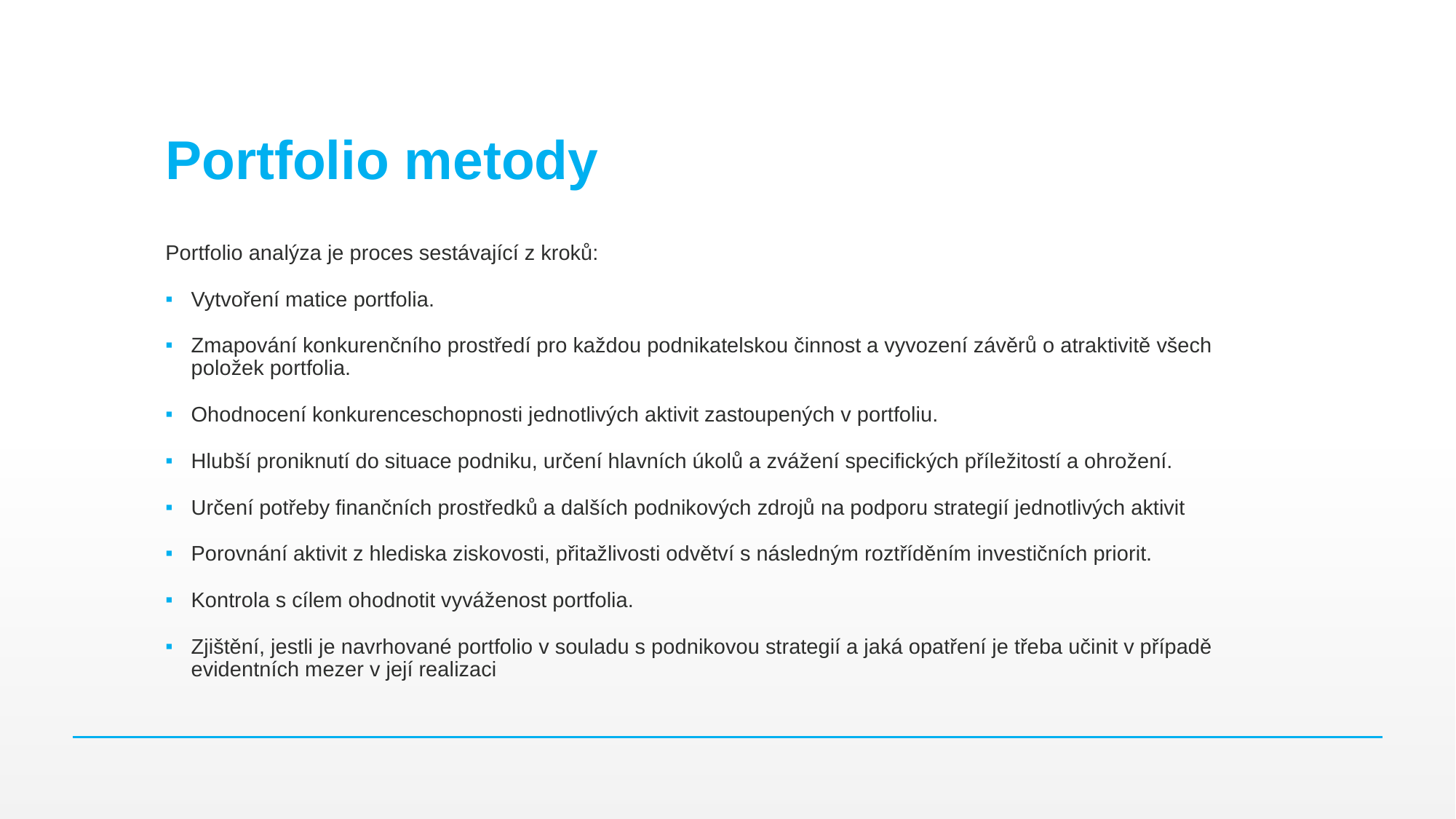

# Portfolio metody
Portfolio analýza je proces sestávající z kroků:
Vytvoření matice portfolia.
Zmapování konkurenčního prostředí pro každou podnikatelskou činnost a vyvození závěrů o atraktivitě všech položek portfolia.
Ohodnocení konkurenceschopnosti jednotlivých aktivit zastoupených v portfoliu.
Hlubší proniknutí do situace podniku, určení hlavních úkolů a zvážení specifických příležitostí a ohrožení.
Určení potřeby finančních prostředků a dalších podnikových zdrojů na podporu strategií jednotlivých aktivit
Porovnání aktivit z hlediska ziskovosti, přitažlivosti odvětví s následným roztříděním investičních priorit.
Kontrola s cílem ohodnotit vyváženost portfolia.
Zjištění, jestli je navrhované portfolio v souladu s podnikovou strategií a jaká opatření je třeba učinit v případě evidentních mezer v její realizaci